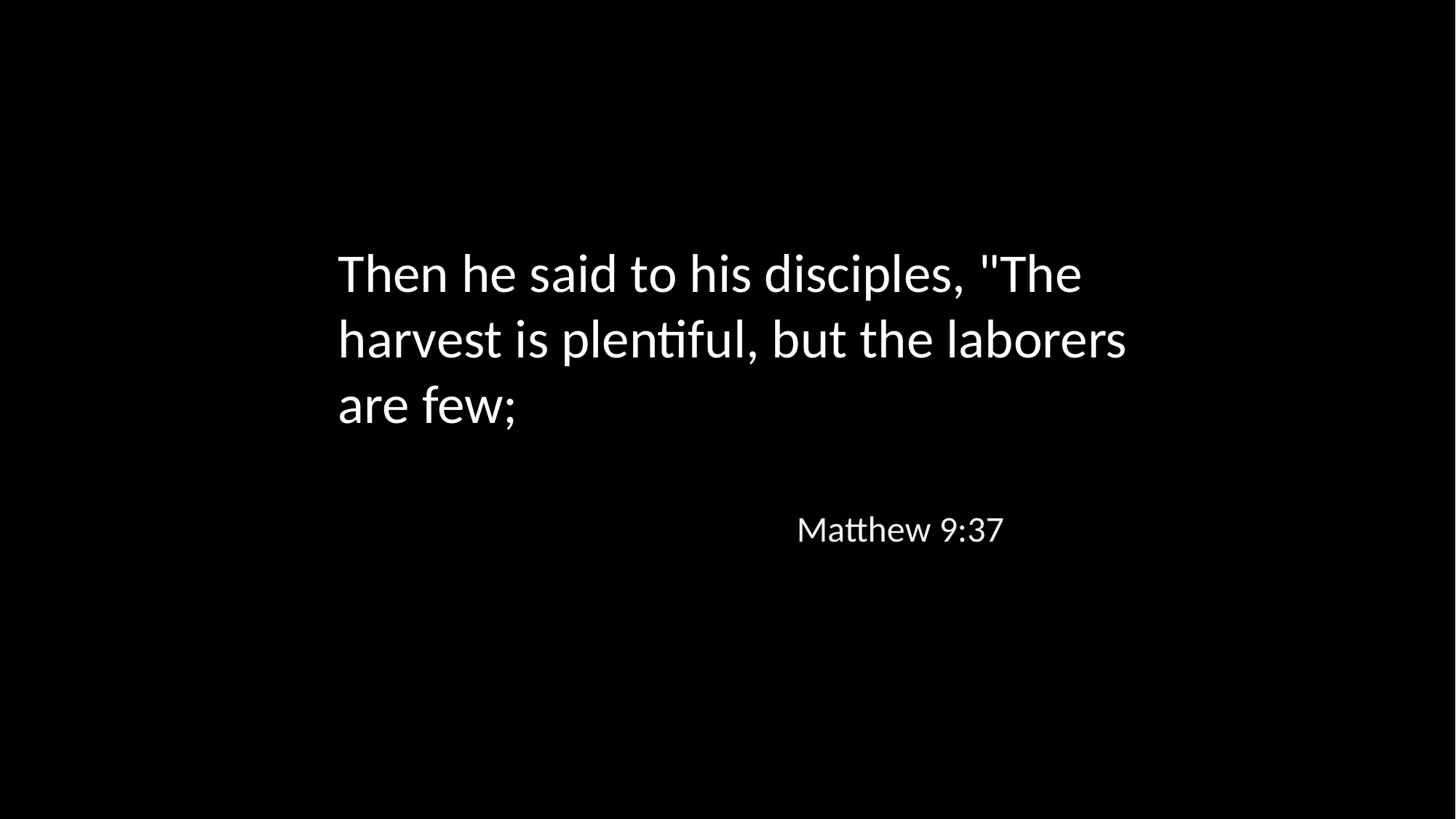

Then he said to his disciples, "The harvest is plentiful, but the laborers are few;
Matthew 9:37